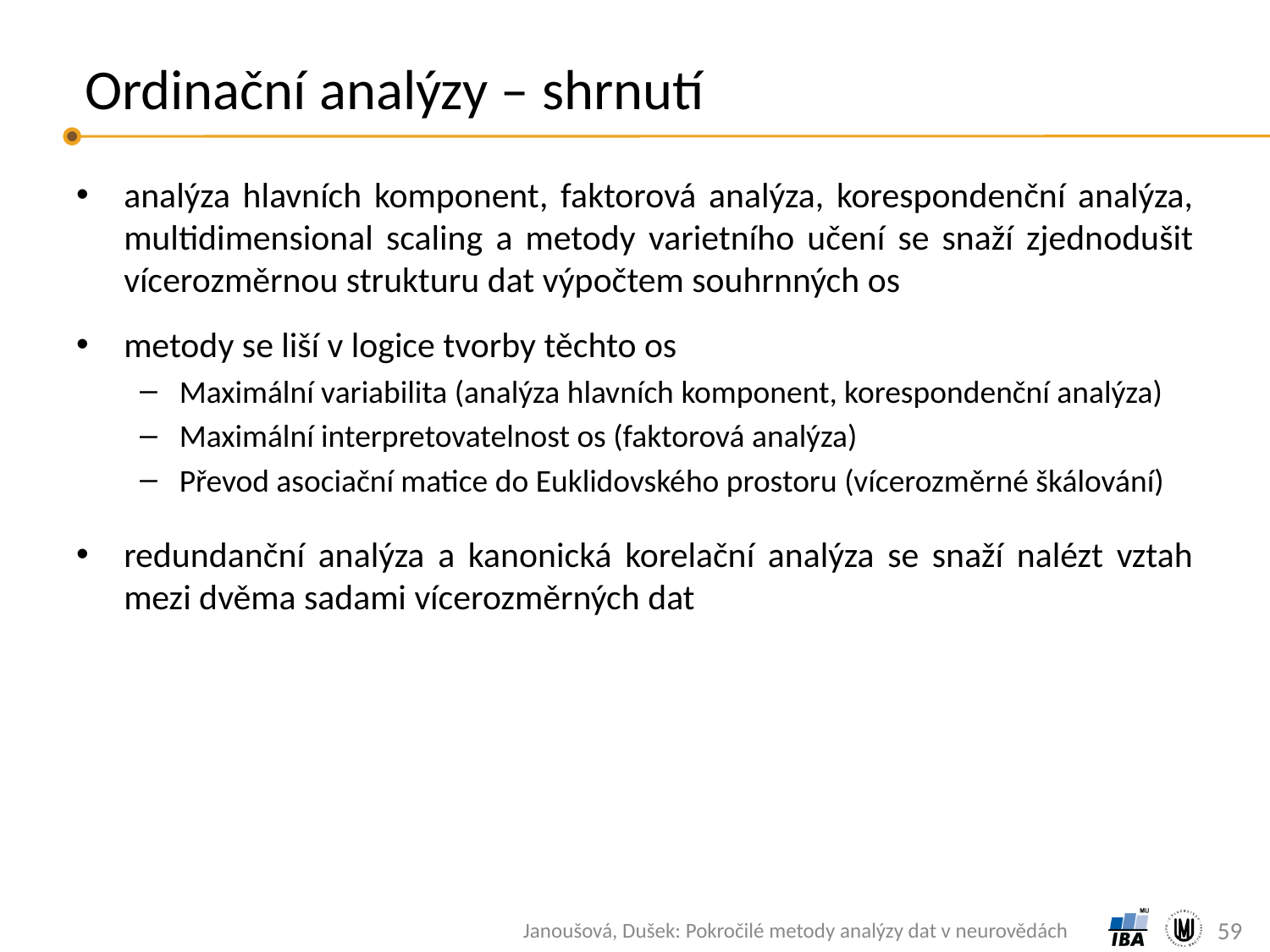

# Ordinační analýzy – shrnutí
analýza hlavních komponent, faktorová analýza, korespondenční analýza, multidimensional scaling a metody varietního učení se snaží zjednodušit vícerozměrnou strukturu dat výpočtem souhrnných os
metody se liší v logice tvorby těchto os
Maximální variabilita (analýza hlavních komponent, korespondenční analýza)
Maximální interpretovatelnost os (faktorová analýza)
Převod asociační matice do Euklidovského prostoru (vícerozměrné škálování)
redundanční analýza a kanonická korelační analýza se snaží nalézt vztah mezi dvěma sadami vícerozměrných dat
59